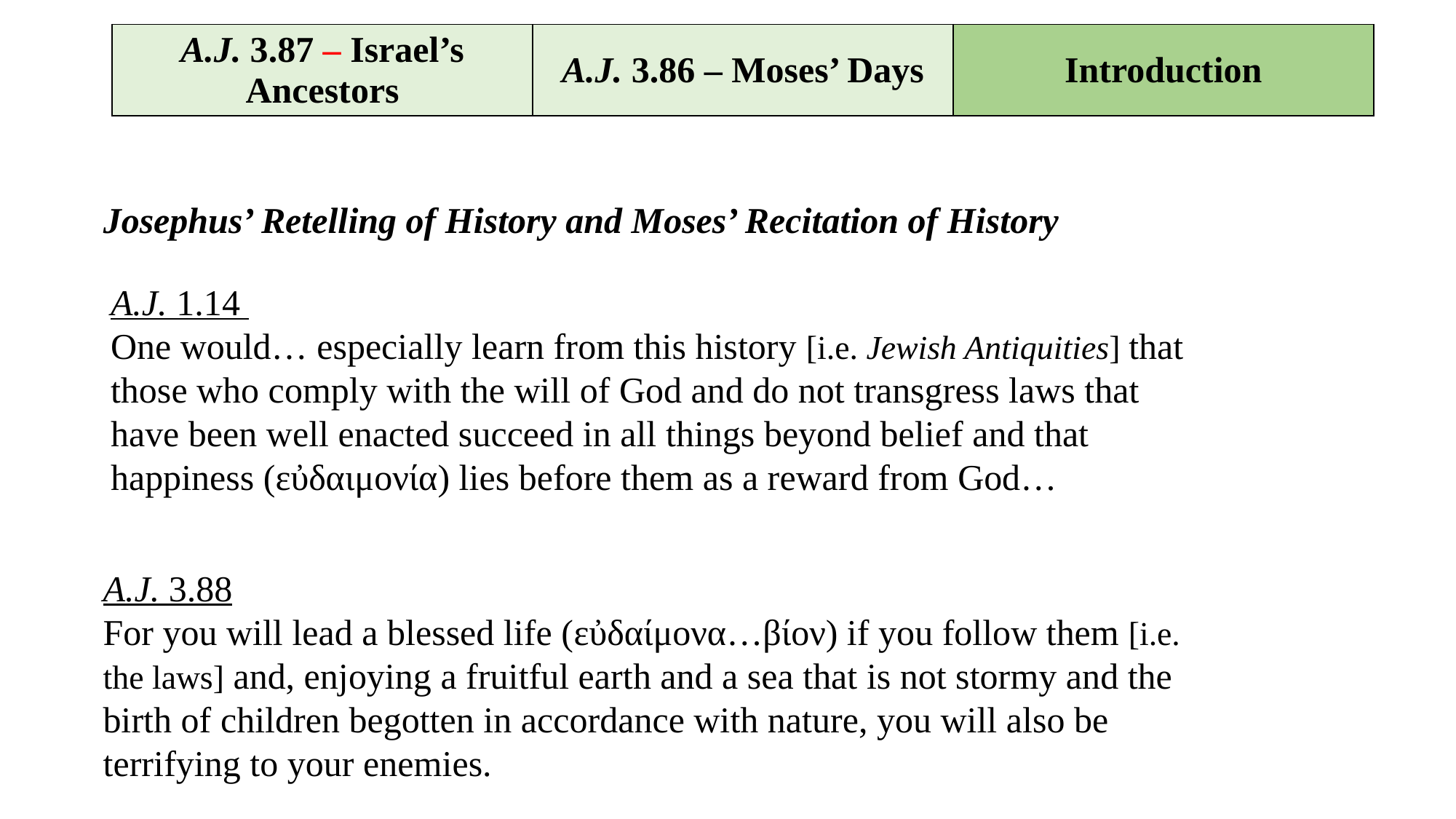

| A.J. 3.87 – Israel’s Ancestors | A.J. 3.86 – Moses’ Days | Introduction |
| --- | --- | --- |
#
Josephus’ Retelling of History and Moses’ Recitation of History
A.J. 1.14
One would… especially learn from this history [i.e. Jewish Antiquities] that those who comply with the will of God and do not transgress laws that have been well enacted succeed in all things beyond belief and that happiness (εὐδαιμονία) lies before them as a reward from God…
A.J. 3.88
For you will lead a blessed life (εὐδαίμονα…βίον) if you follow them [i.e. the laws] and, enjoying a fruitful earth and a sea that is not stormy and the birth of children begotten in accordance with nature, you will also be terrifying to your enemies.